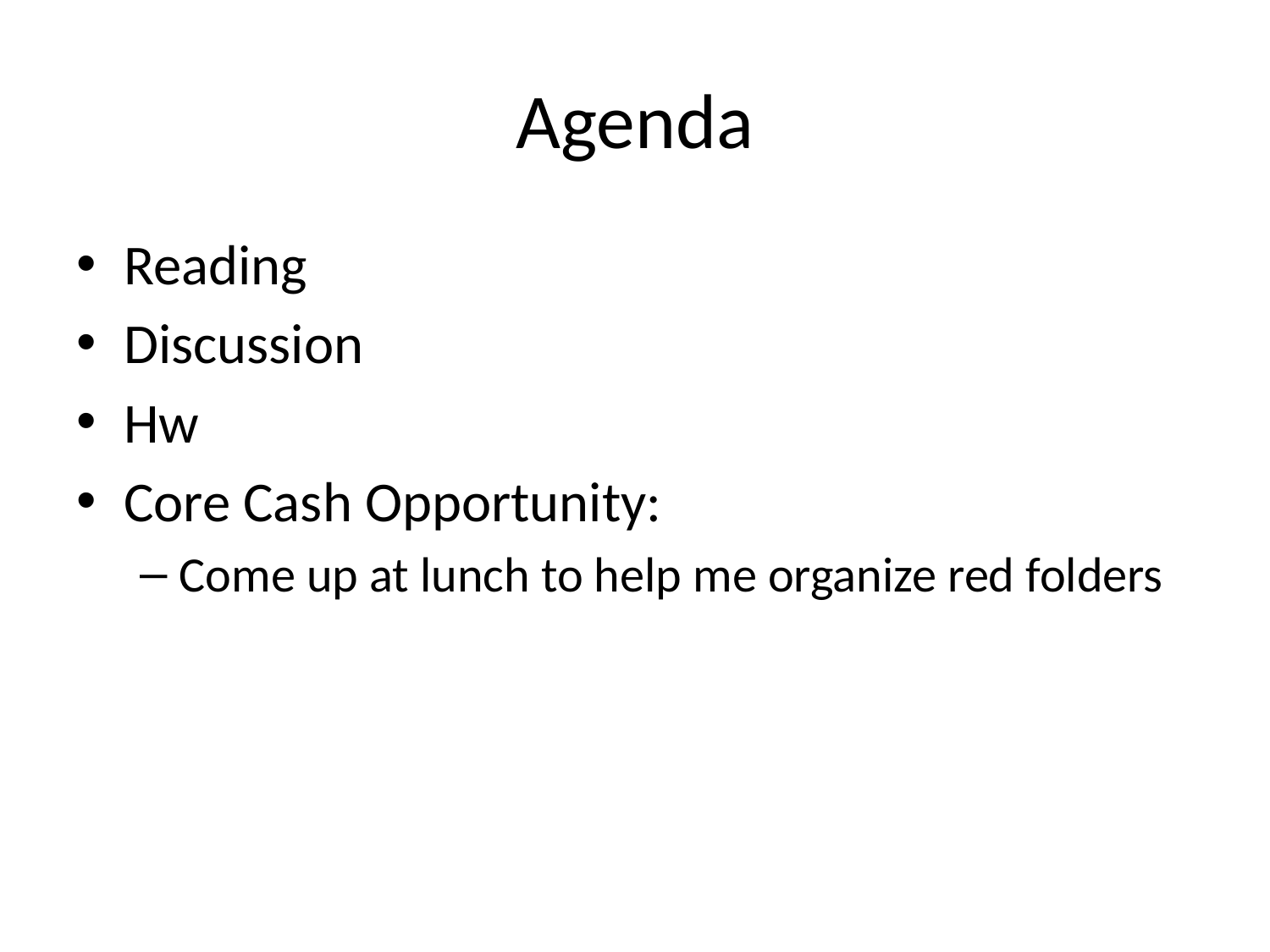

# Agenda
Reading
Discussion
Hw
Core Cash Opportunity:
Come up at lunch to help me organize red folders